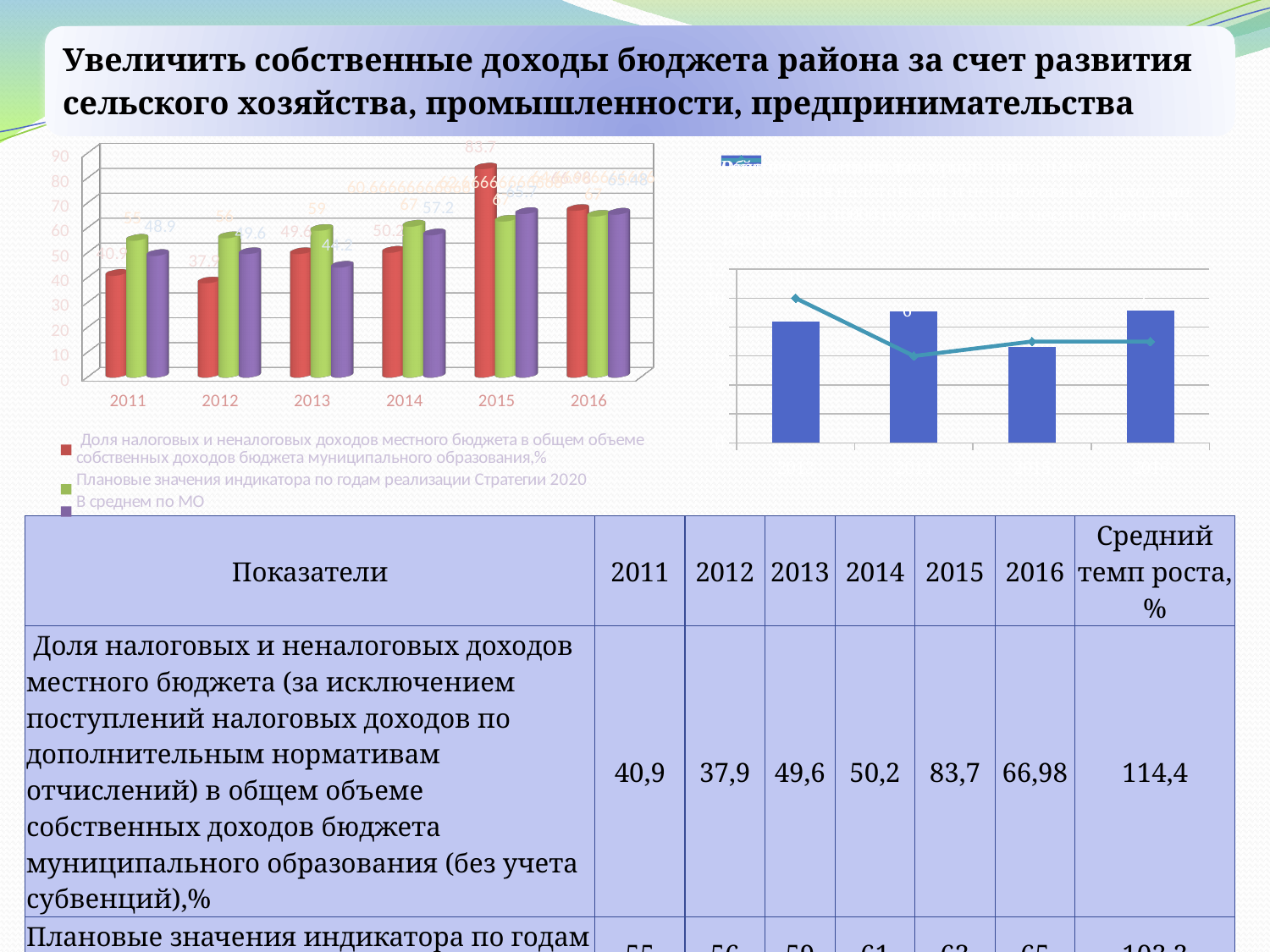

Увеличить собственные доходы бюджета района за счет развития сельского хозяйства, промышленности, предпринимательства

[unsupported chart]

### Chart

| Category | Обеспеченность бюджета муниципального образования налоговыми и неналоговыми доходами в расчете на 10000 рублей доходов  местного бюджета, тыс. рублей | Рейтинг муниципалных районов  |
|---|---|---|
| 2013 | 8.38 | 10.0 |
| 2014 | 9.09 | 6.0 |
| 2015 | 6.619999999999999 | 7.0 |
| 2016 | 9.15 | 7.0 |
| Показатели | 2011 | 2012 | 2013 | 2014 | 2015 | 2016 | Средний темп роста, % |
| --- | --- | --- | --- | --- | --- | --- | --- |
| Доля налоговых и неналоговых доходов местного бюджета (за исключением поступлений налоговых доходов по дополнительным нормативам отчислений) в общем объеме собственных доходов бюджета муниципального образования (без учета субвенций),% | 40,9 | 37,9 | 49,6 | 50,2 | 83,7 | 66,98 | 114,4 |
| Плановые значения индикатора по годам реализации Стратегии 2020 | 55 | 56 | 59 | 61 | 63 | 65 | 103,3 |
| В среднем по МО | 48,9 | 49,6 | 44,2 | 57,2 | 65,7 | 65,5 | 106,0 |